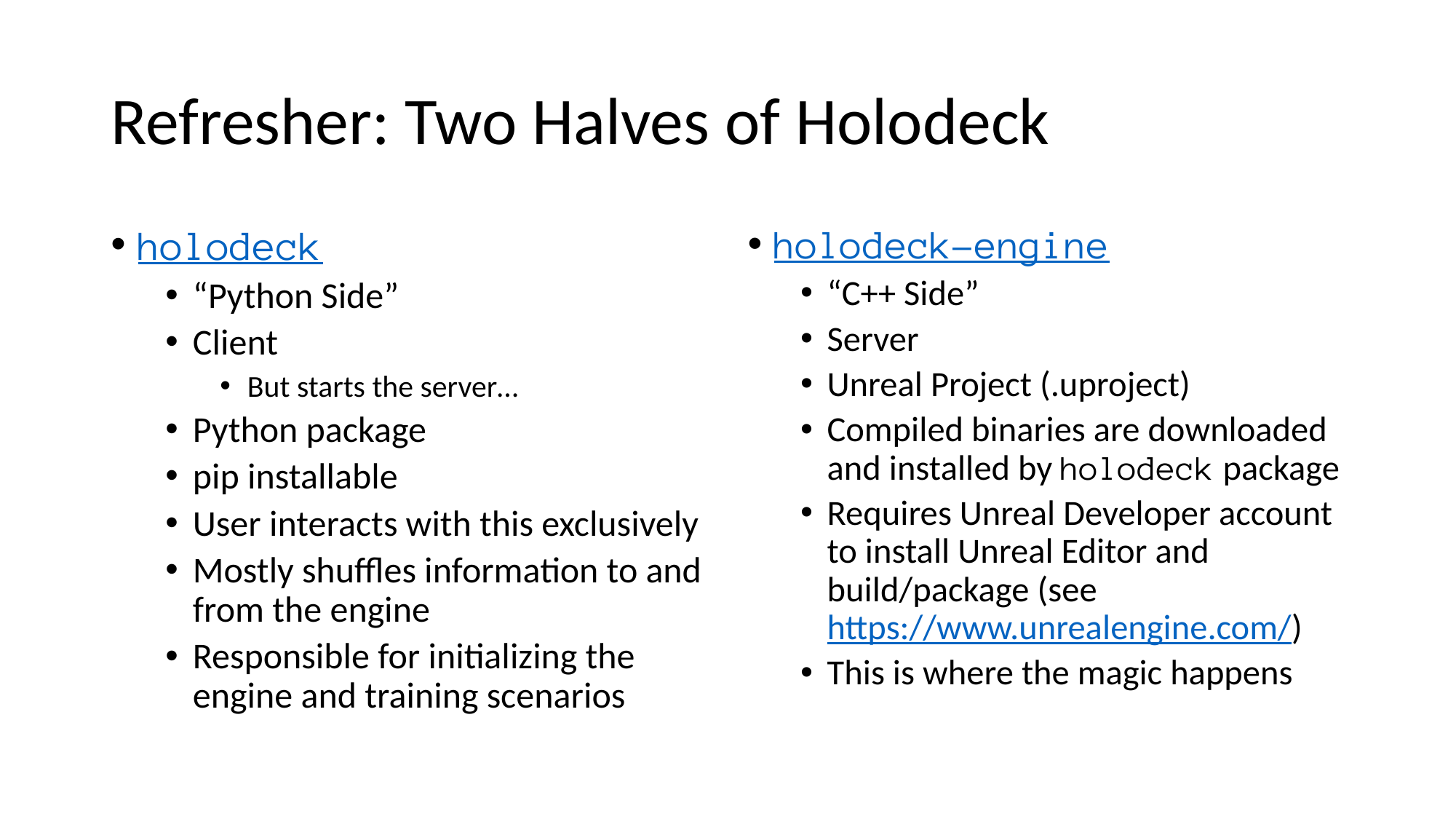

# Refresher: Two Halves of Holodeck
holodeck
“Python Side”
Client
But starts the server…
Python package
pip installable
User interacts with this exclusively
Mostly shuffles information to and from the engine
Responsible for initializing the engine and training scenarios
holodeck-engine
“C++ Side”
Server
Unreal Project (.uproject)
Compiled binaries are downloaded and installed by holodeck package
Requires Unreal Developer account to install Unreal Editor and build/package (see https://www.unrealengine.com/)
This is where the magic happens